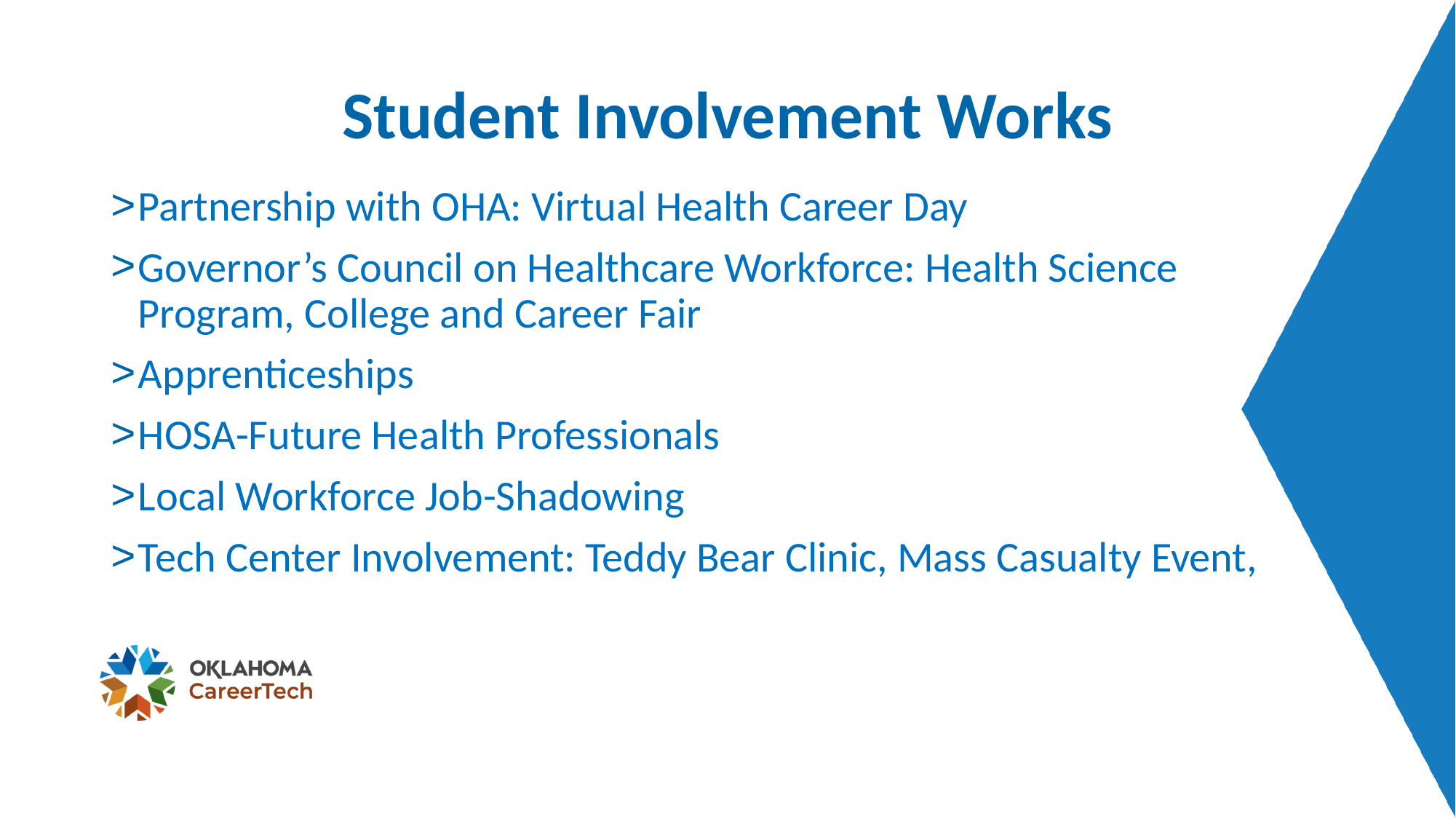

# Student Involvement Works
Partnership with OHA: Virtual Health Career Day
Governor’s Council on Healthcare Workforce: Health Science Program, College and Career Fair
Apprenticeships
HOSA-Future Health Professionals
Local Workforce Job-Shadowing
Tech Center Involvement: Teddy Bear Clinic, Mass Casualty Event,